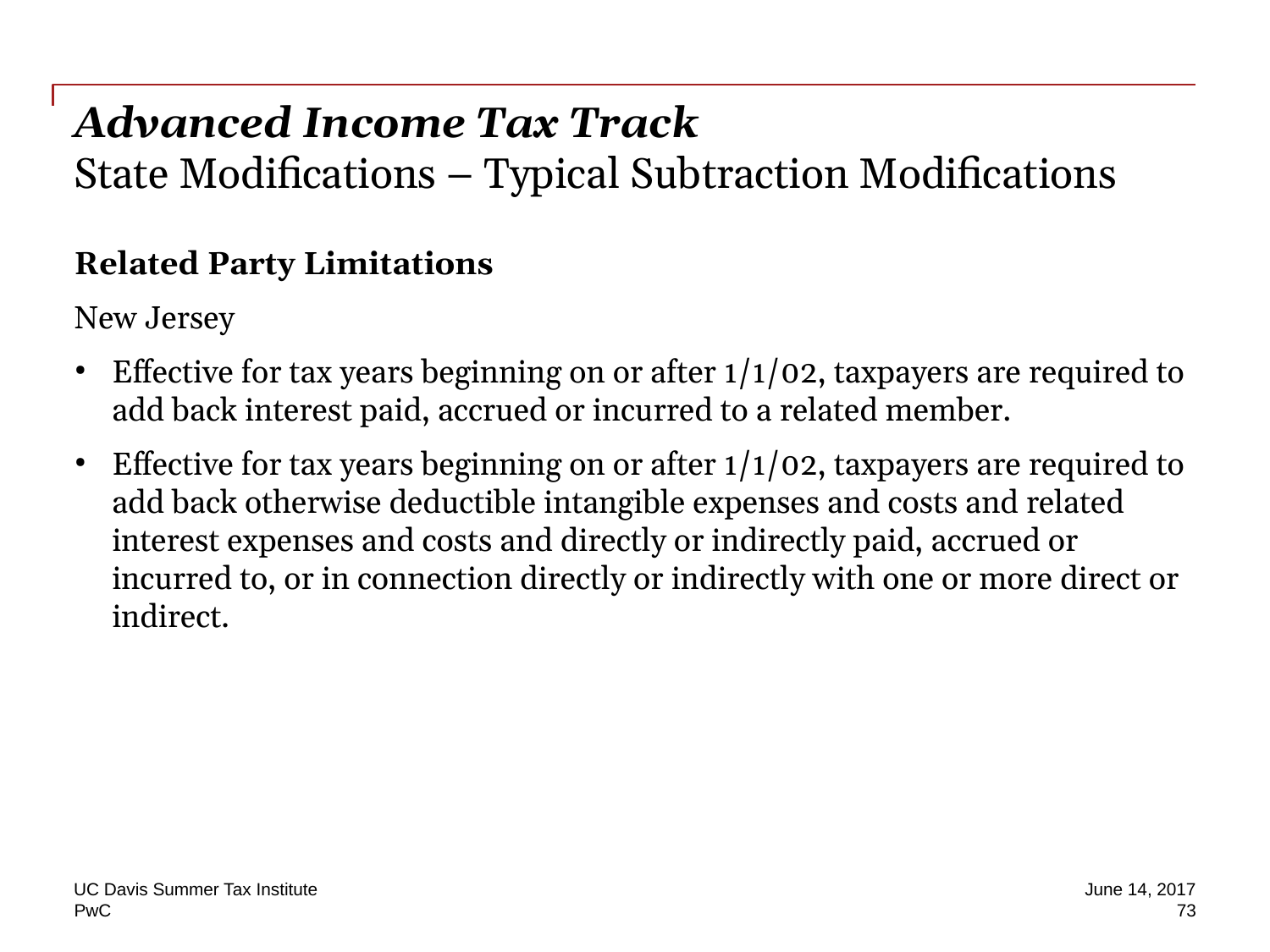

# Advanced Income Tax Track State Modifications – Typical Subtraction Modifications
Related Party Limitations
New Jersey
Effective for tax years beginning on or after 1/1/02, taxpayers are required to add back interest paid, accrued or incurred to a related member.
Effective for tax years beginning on or after 1/1/02, taxpayers are required to add back otherwise deductible intangible expenses and costs and related interest expenses and costs and directly or indirectly paid, accrued or incurred to, or in connection directly or indirectly with one or more direct or indirect.
UC Davis Summer Tax Institute
June 14, 2017
 73